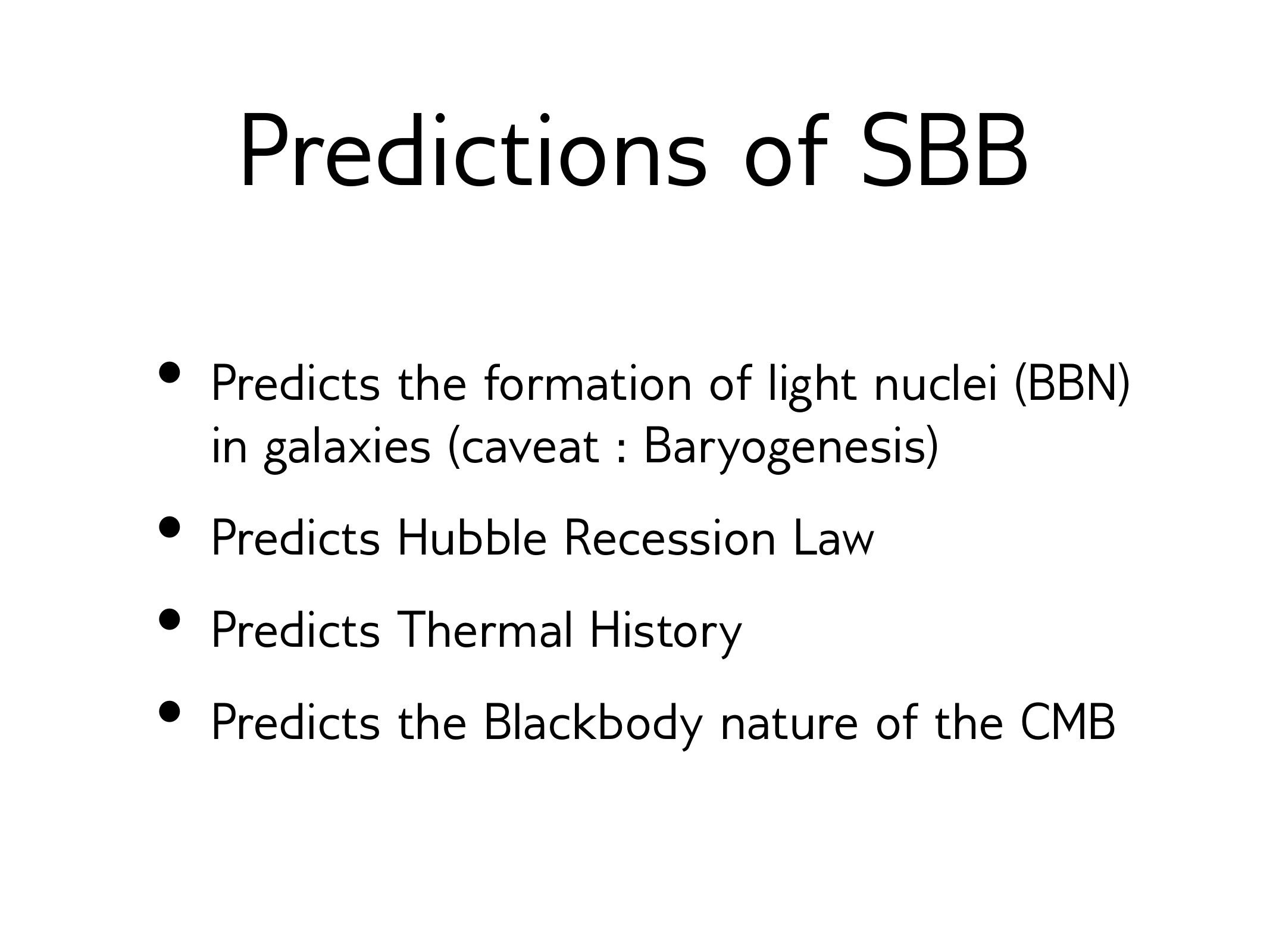

# Predictions of SBB
Predicts the formation of light nuclei (BBN) in galaxies (caveat : Baryogenesis)
Predicts Hubble Recession Law
Predicts Thermal History
Predicts the Blackbody nature of the CMB